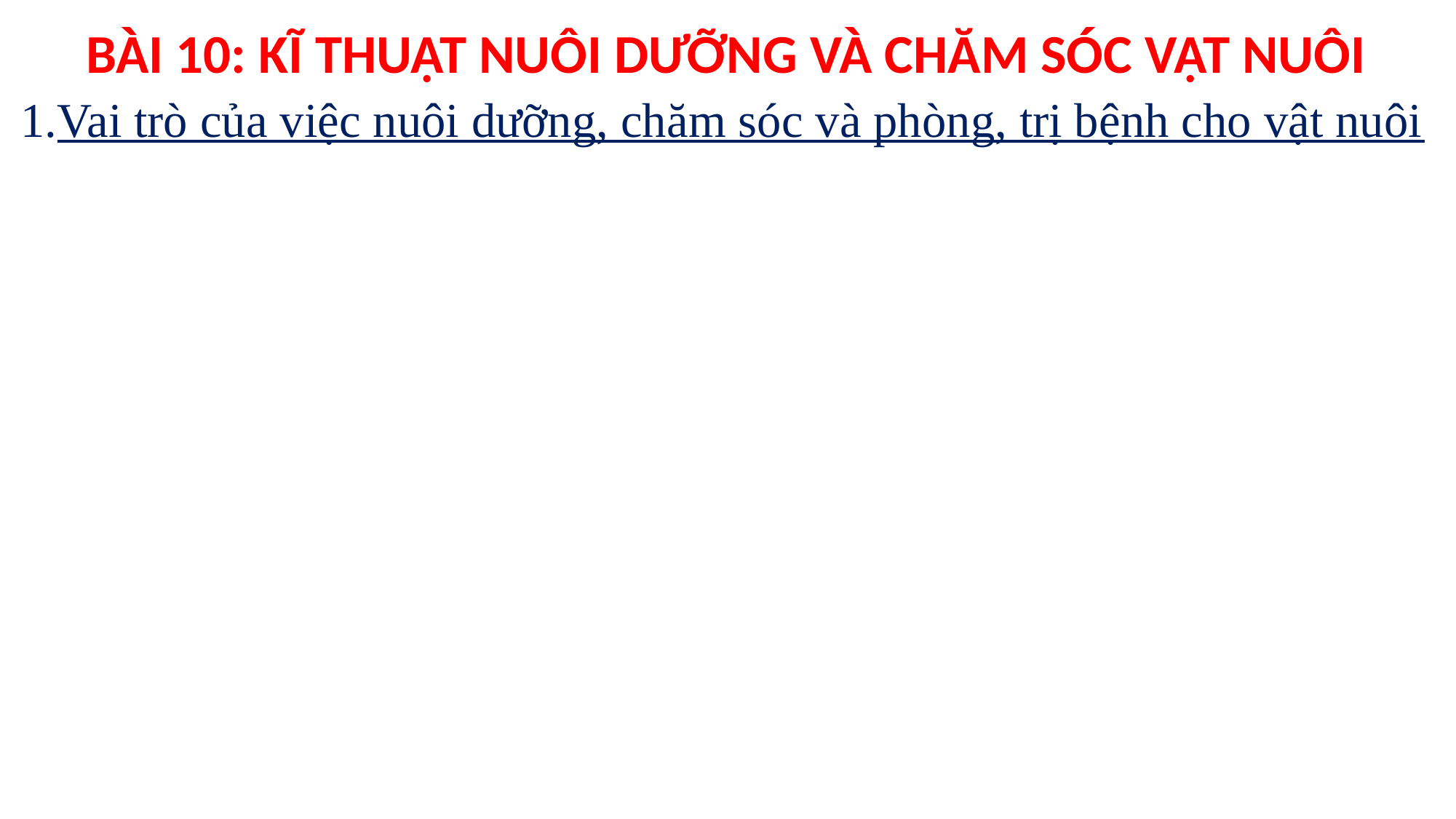

BÀI 10: KĨ THUẬT NUÔI DƯỠNG VÀ CHĂM SÓC VẬT NUÔI
1.Vai trò của việc nuôi dưỡng, chăm sóc và phòng, trị bệnh cho vật nuôi